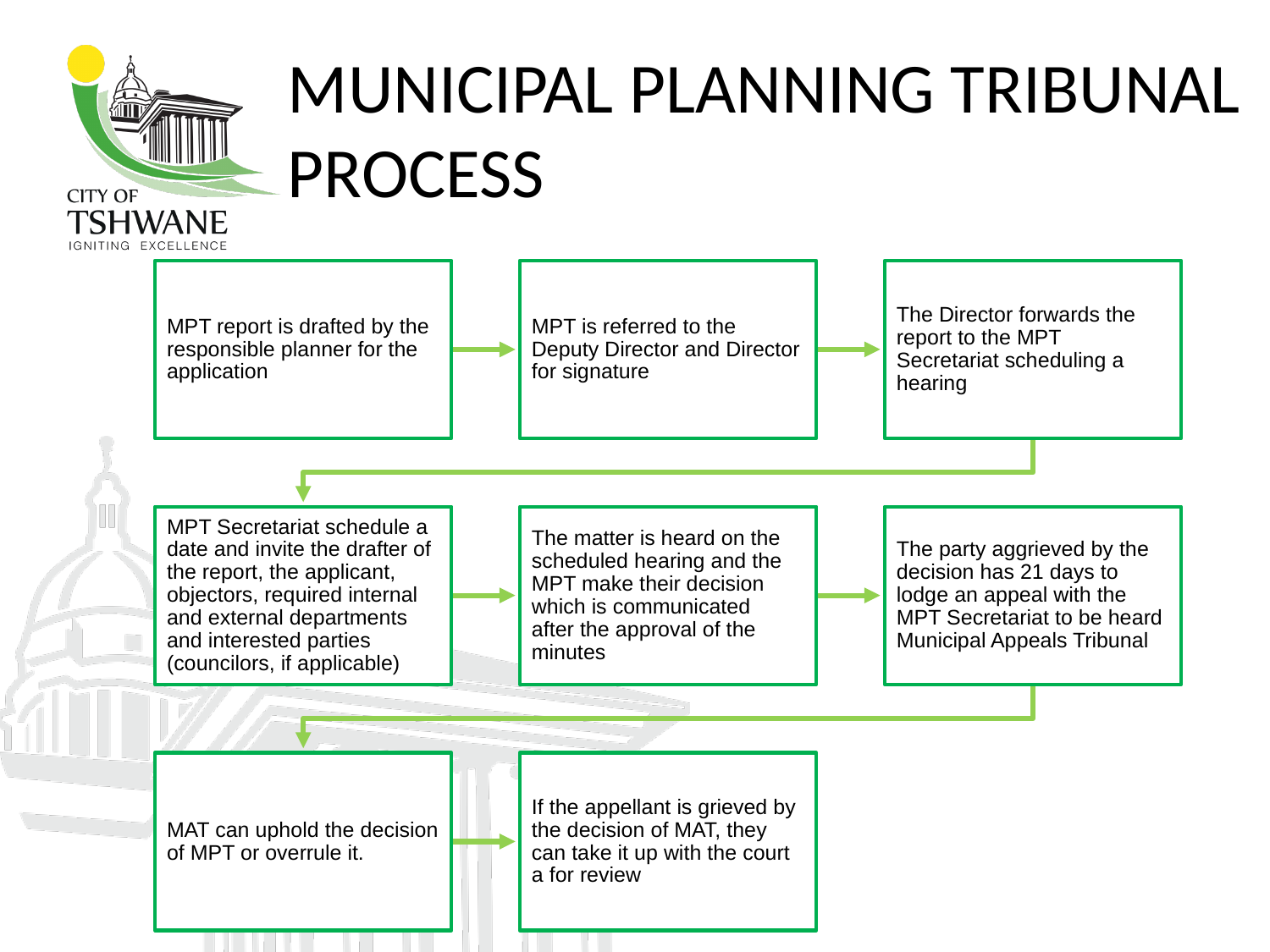

# MUNICIPAL PLANNING TRIBUNAL PROCESS

MPT report is drafted by the responsible planner for the application

MPT is referred to the Deputy Director and Director for signature

The Director forwards the report to the MPT Secretariat scheduling a hearing

MPT Secretariat schedule a date and invite the drafter of the report, the applicant, objectors, required internal and external departments and interested parties (councilors, if applicable)

The matter is heard on the scheduled hearing and the MPT make their decision which is communicated  after the approval of the minutes

The party aggrieved by the decision has 21 days to lodge an appeal with the MPT Secretariat to be heard Municipal Appeals Tribunal

MAT can uphold the decision of MPT or overrule it.
If the appellant is grieved by the decision of MAT, they can take it up with the court a for review